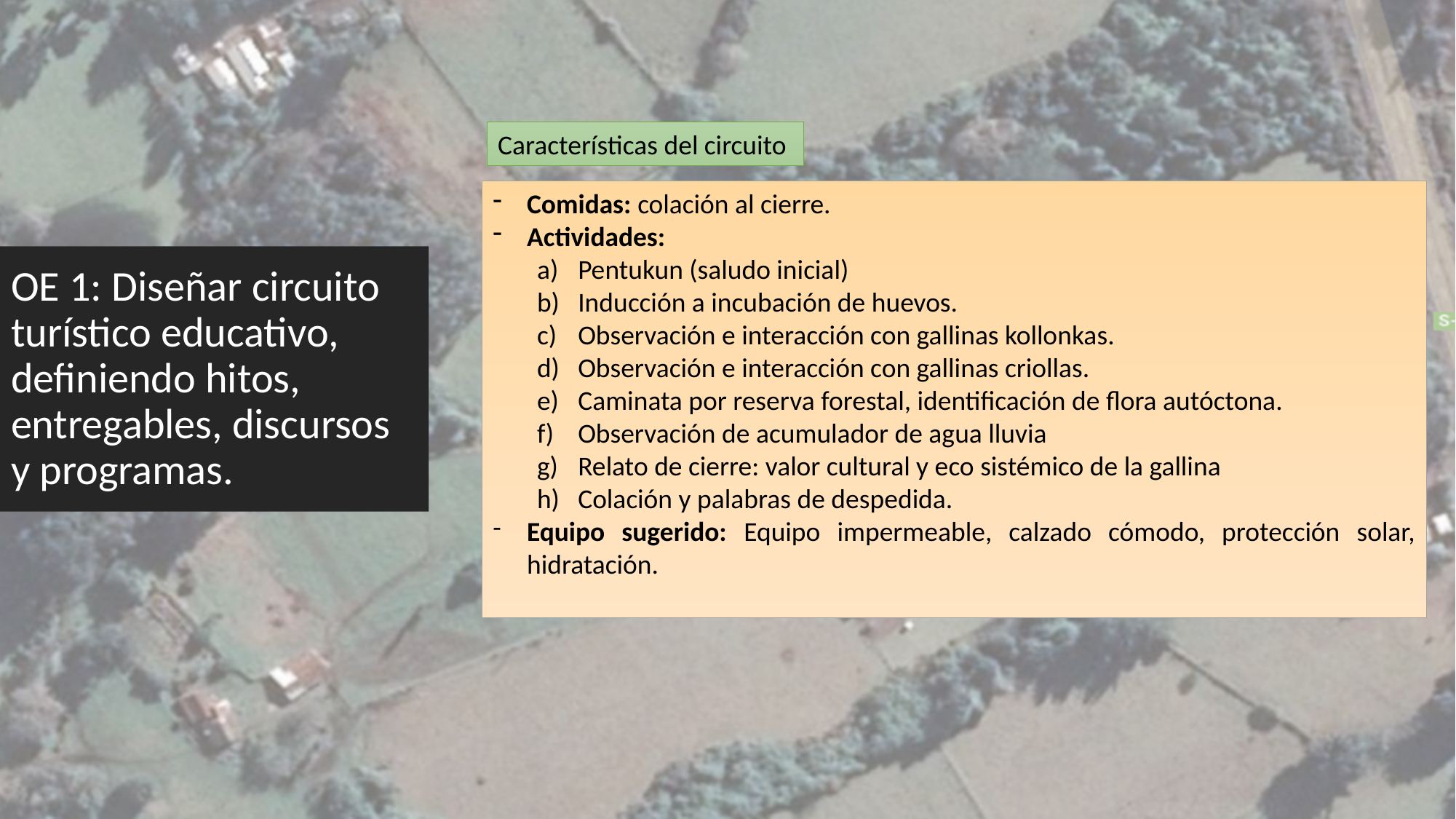

Características del circuito
Comidas: colación al cierre.
Actividades:
Pentukun (saludo inicial)
Inducción a incubación de huevos.
Observación e interacción con gallinas kollonkas.
Observación e interacción con gallinas criollas.
Caminata por reserva forestal, identificación de flora autóctona.
Observación de acumulador de agua lluvia
Relato de cierre: valor cultural y eco sistémico de la gallina
Colación y palabras de despedida.
Equipo sugerido: Equipo impermeable, calzado cómodo, protección solar, hidratación.

# OE 1: Diseñar circuito turístico educativo, definiendo hitos, entregables, discursos y programas.